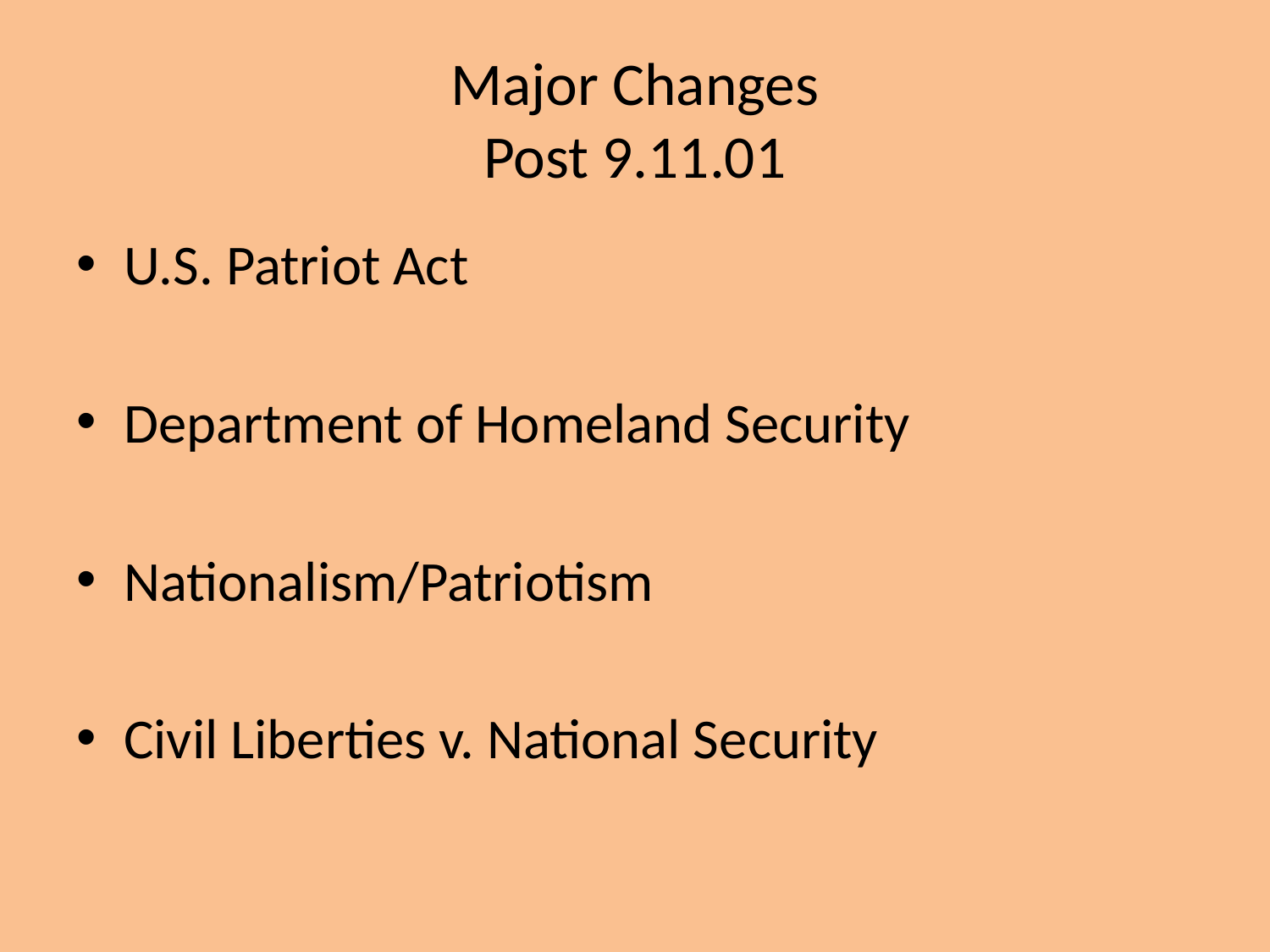

# Major Changes Post 9.11.01
U.S. Patriot Act

Department of Homeland Security

Nationalism/Patriotism

Civil Liberties v. National Security